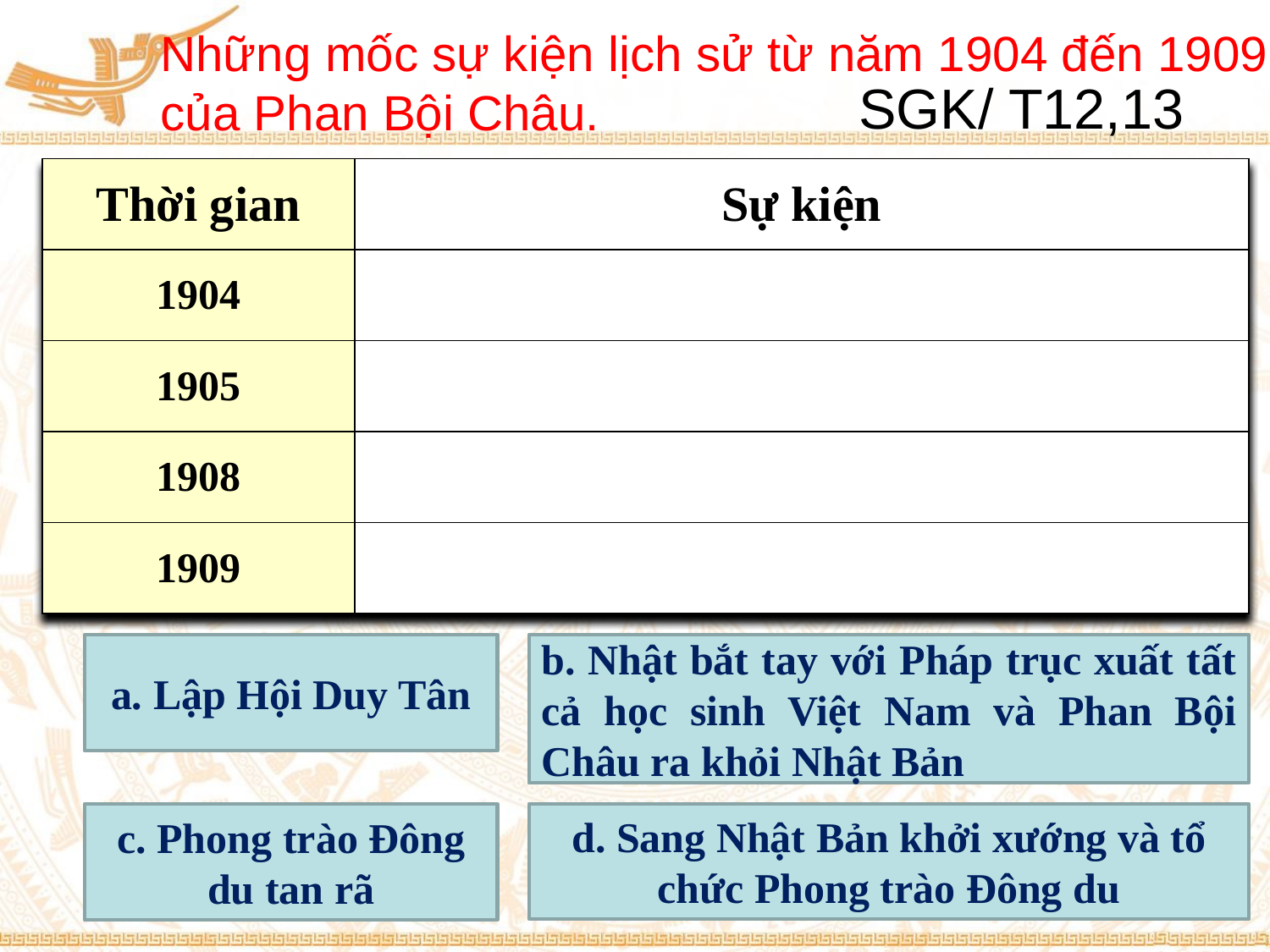

Những mốc sự kiện lịch sử từ năm 1904 đến 1909 của Phan Bội Châu.
SGK/ T12,13
| Thời gian | Sự kiện |
| --- | --- |
| 1904 |  |
| 1905 |  |
| 1908 |  |
| 1909 |  |
a. Lập Hội Duy Tân
b. Nhật bắt tay với Pháp trục xuất tất cả học sinh Việt Nam và Phan Bội Châu ra khỏi Nhật Bản
c. Phong trào Đông du tan rã
d. Sang Nhật Bản khởi xướng và tổ chức Phong trào Đông du